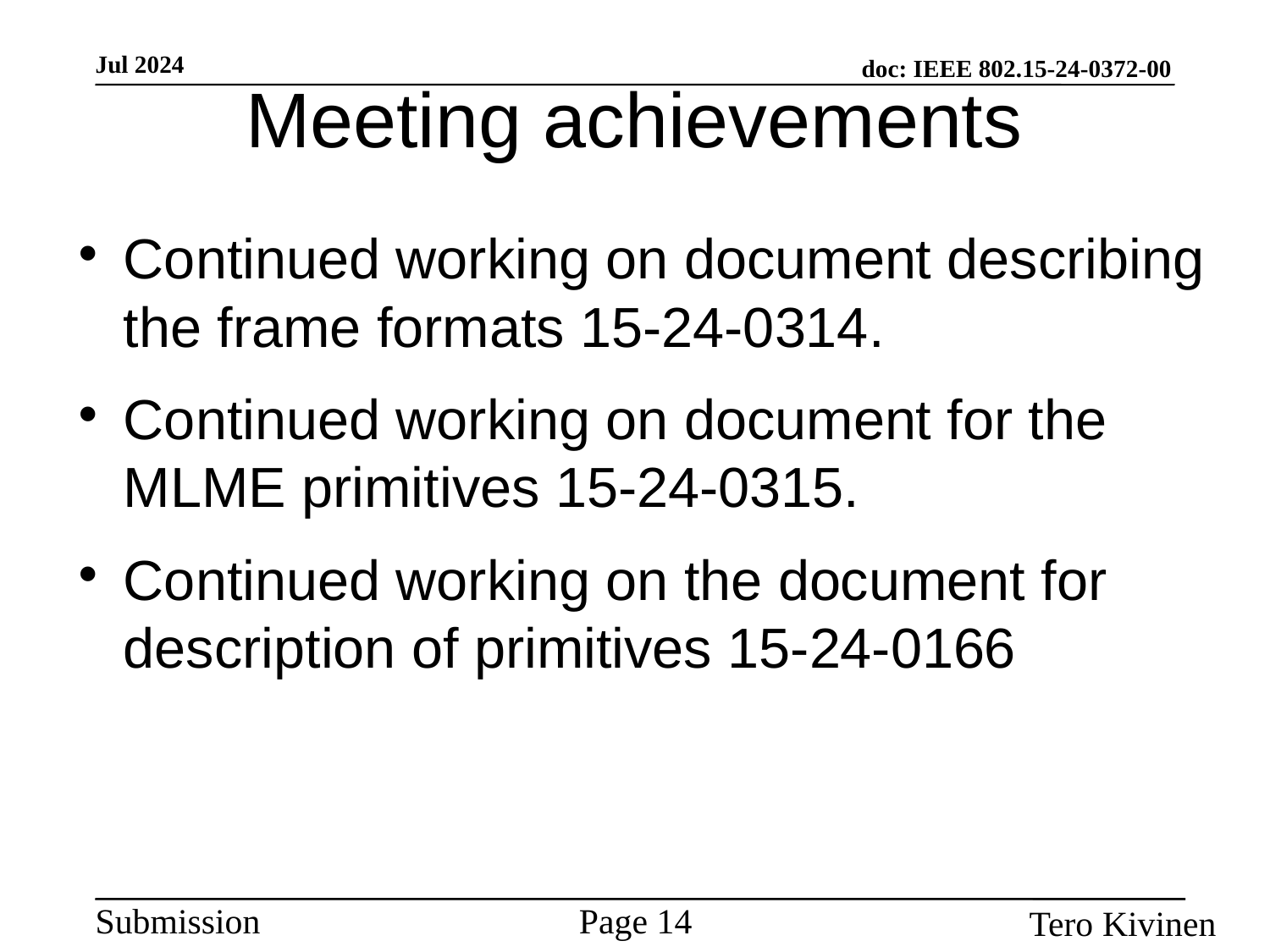

Meeting achievements
#

Continued working on document describing the frame formats 15-24-0314.
Continued working on document for the MLME primitives 15-24-0315.
Continued working on the document for description of primitives 15-24-0166